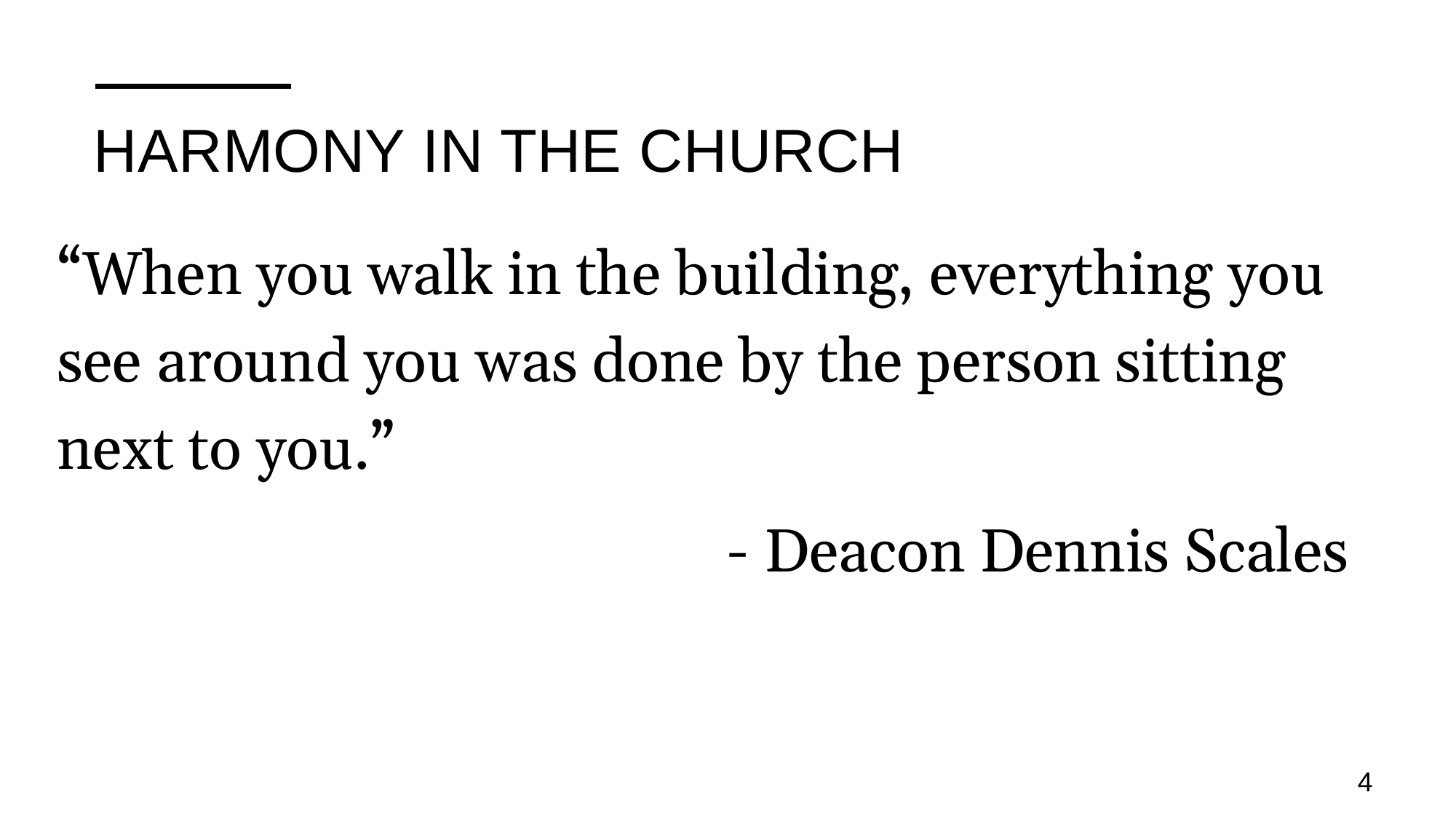

# Harmony in the church
“When you walk in the building, everything you see around you was done by the person sitting next to you.”
						 - Deacon Dennis Scales

4